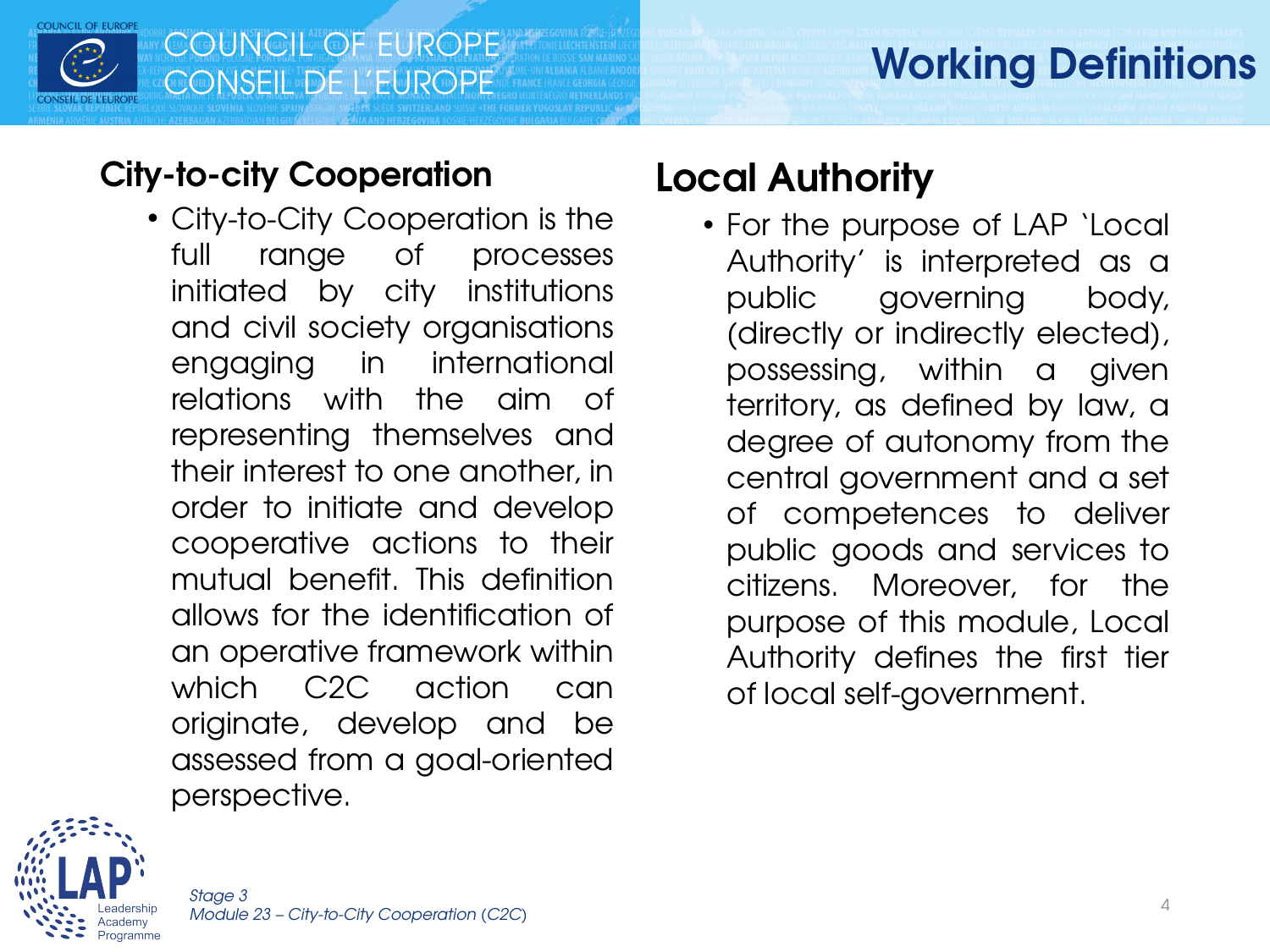

# Working Definitions
City-to-city Cooperation
City-to-City Cooperation is the full range of processes initiated by city institutions and civil society organisations engaging in international relations with the aim of representing themselves and their interest to one another, in order to initiate and develop cooperative actions to their mutual benefit. This definition allows for the identification of an operative framework within which C2C action can originate, develop and be assessed from a goal-oriented perspective.

Local Authority
For the purpose of LAP ‘Local Authority’ is interpreted as a public governing body, (directly or indirectly elected), possessing, within a given territory, as defined by law, a degree of autonomy from the central government and a set of competences to deliver public goods and services to citizens. Moreover, for the purpose of this module, Local Authority defines the first tier of local self-government.

Stage 3
Module 23 – City-to-City Cooperation (C2C)
4